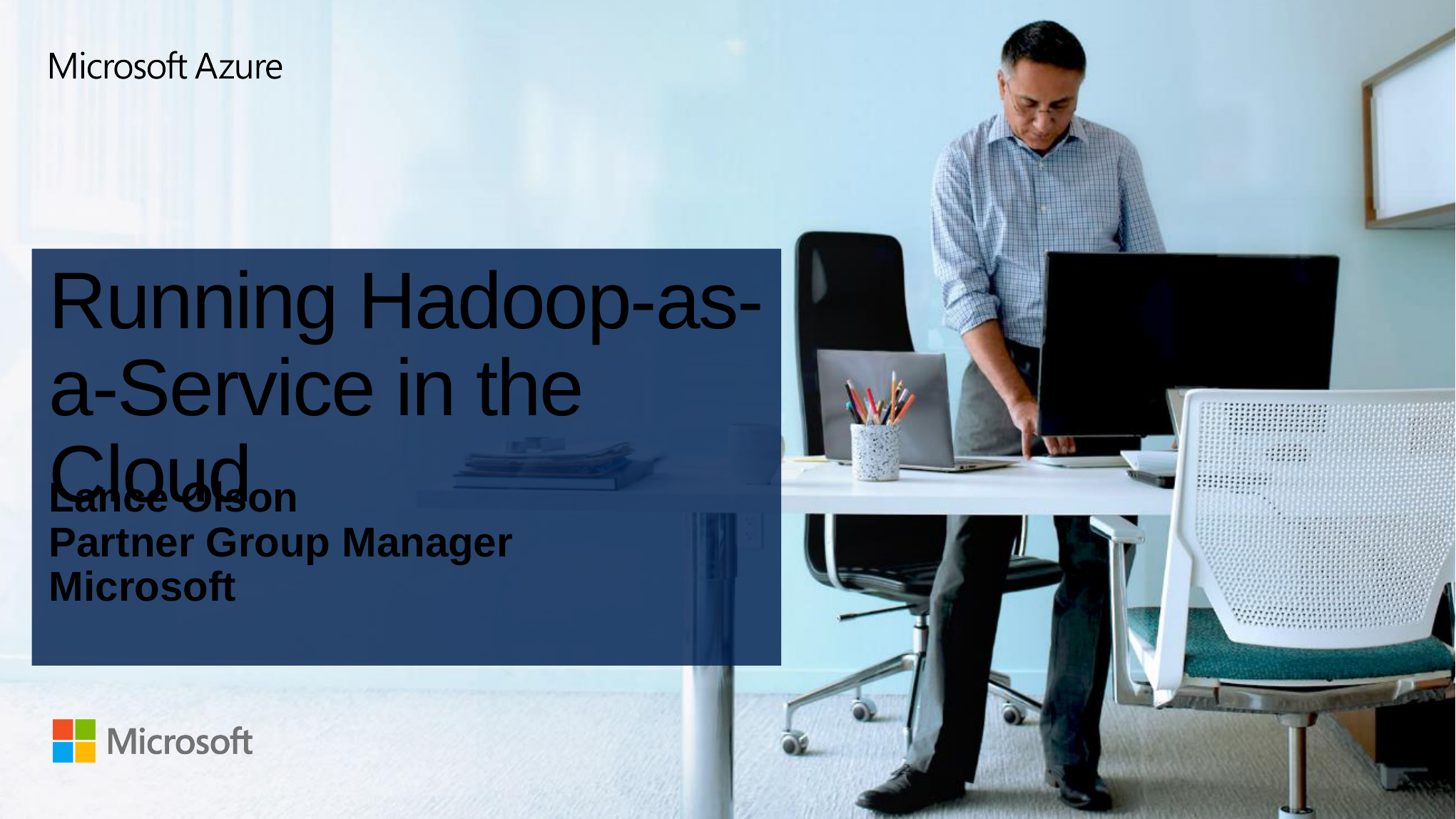

# Running Hadoop-as-a-Service in the Cloud
Lance Olson
Partner Group Manager
Microsoft